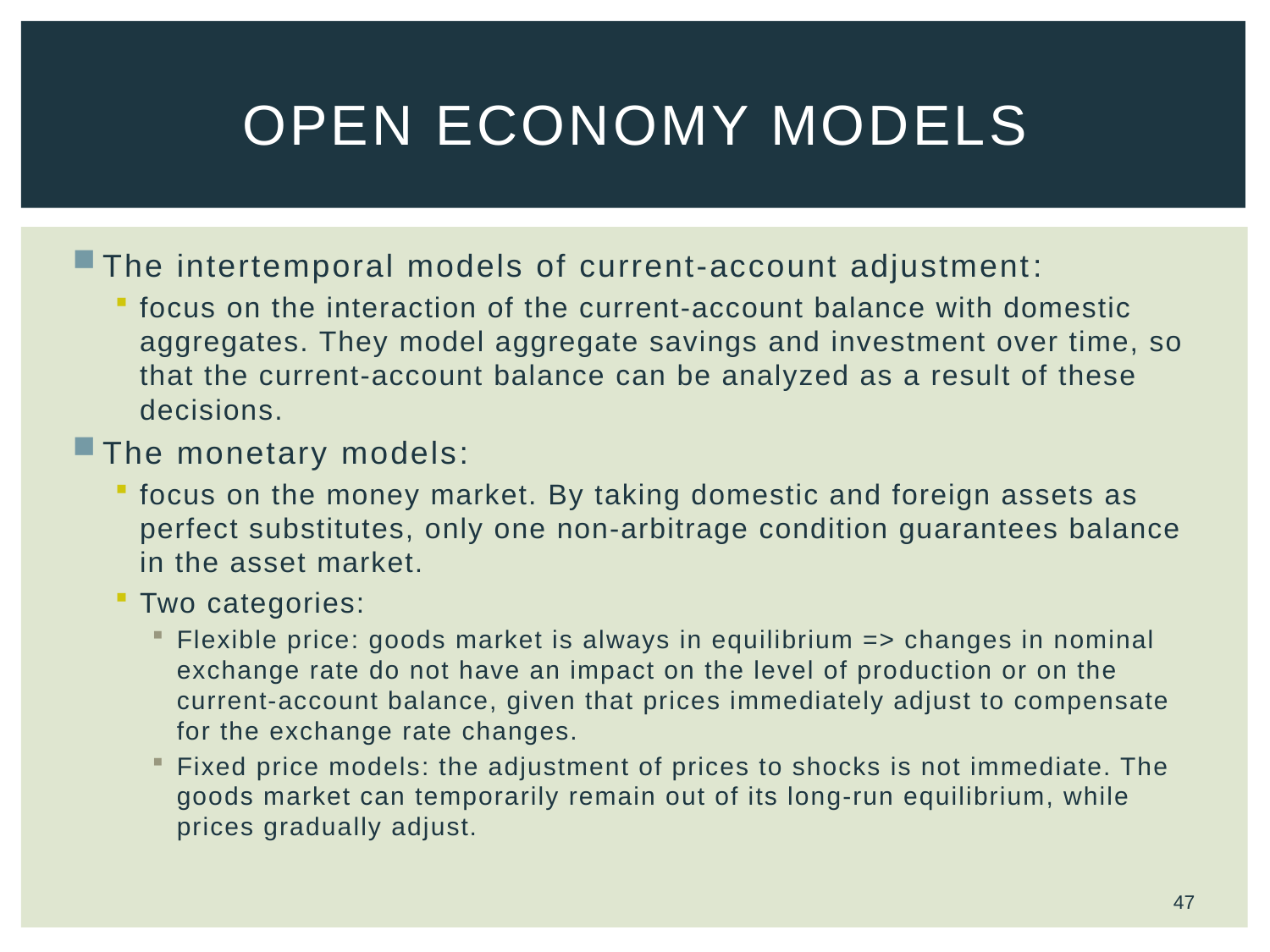

# Open Economy Models
The intertemporal models of current-account adjustment:
focus on the interaction of the current-account balance with domestic aggregates. They model aggregate savings and investment over time, so that the current-account balance can be analyzed as a result of these decisions.
The monetary models:
focus on the money market. By taking domestic and foreign assets as perfect substitutes, only one non-arbitrage condition guarantees balance in the asset market.
Two categories:
Flexible price: goods market is always in equilibrium => changes in nominal exchange rate do not have an impact on the level of production or on the current-account balance, given that prices immediately adjust to compensate for the exchange rate changes.
Fixed price models: the adjustment of prices to shocks is not immediate. The goods market can temporarily remain out of its long-run equilibrium, while prices gradually adjust.
47